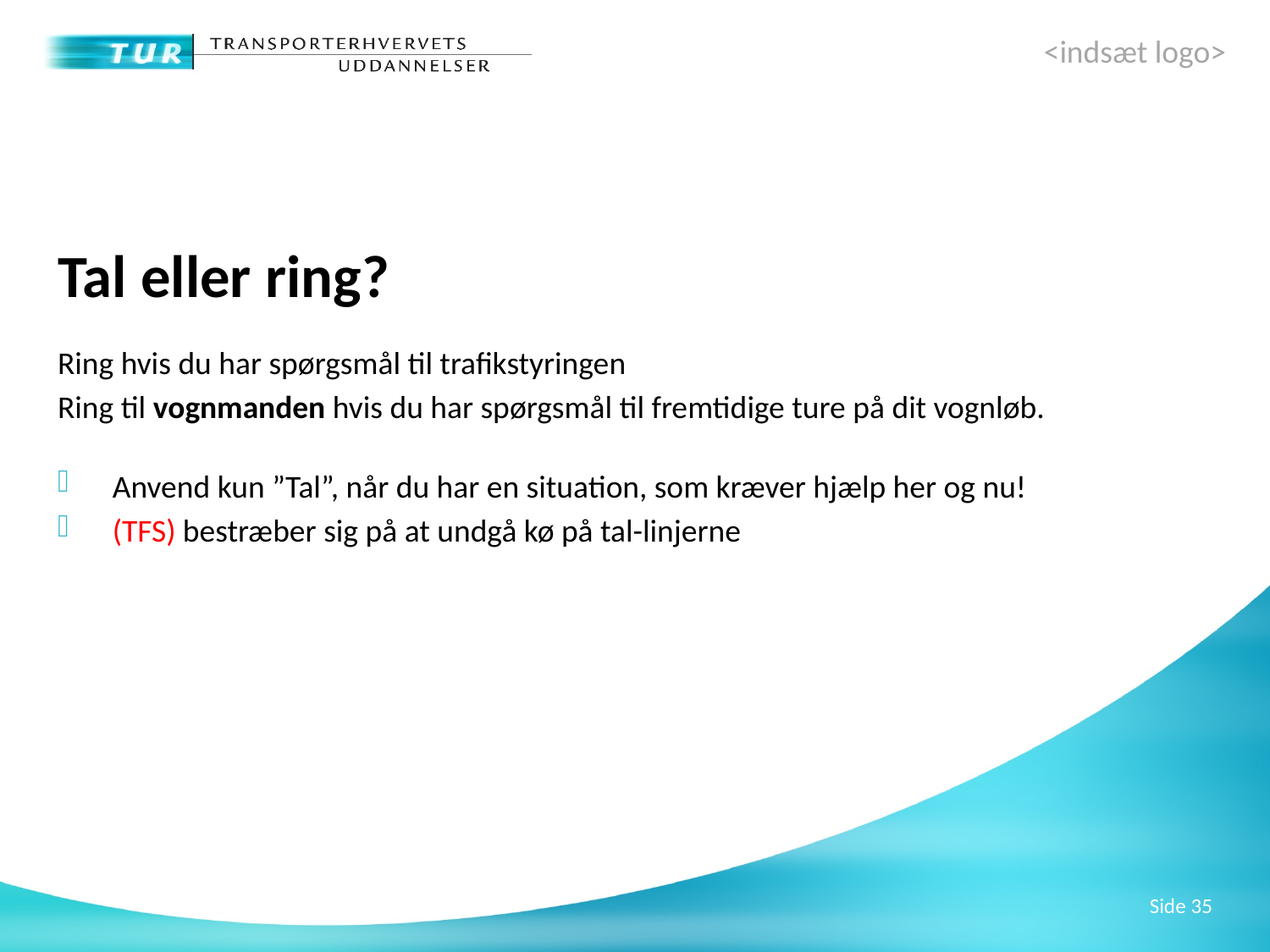

Tal eller ring?
Ring hvis du har spørgsmål til trafikstyringen
Ring til vognmanden hvis du har spørgsmål til fremtidige ture på dit vognløb.

 Anvend kun ”Tal”, når du har en situation, som kræver hjælp her og nu!
 (TFS) bestræber sig på at undgå kø på tal-linjerne